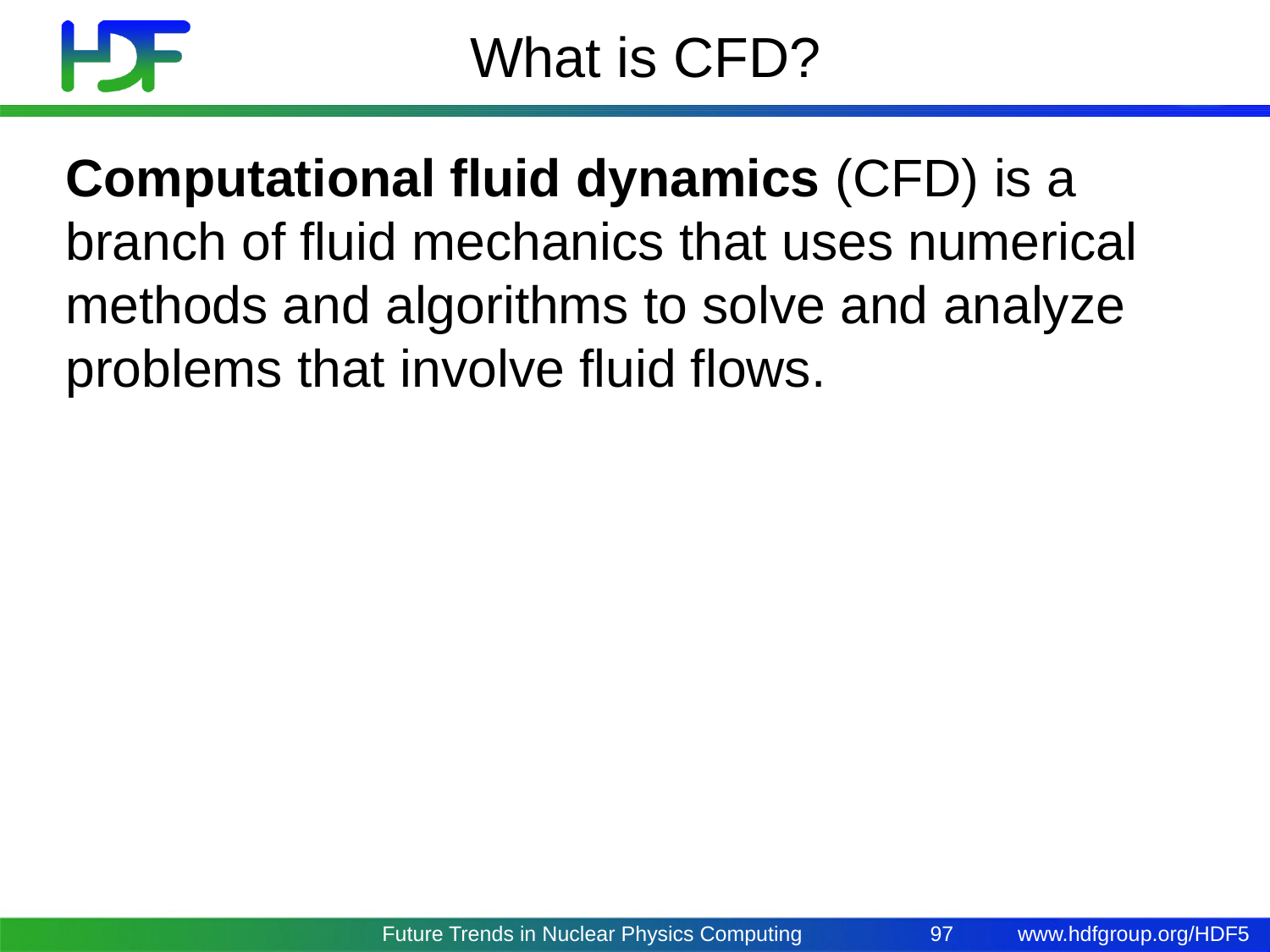

# What is CFD?
Computational fluid dynamics (CFD) is a branch of fluid mechanics that uses numerical methods and algorithms to solve and analyze problems that involve fluid flows.
Future Trends in Nuclear Physics Computing
97